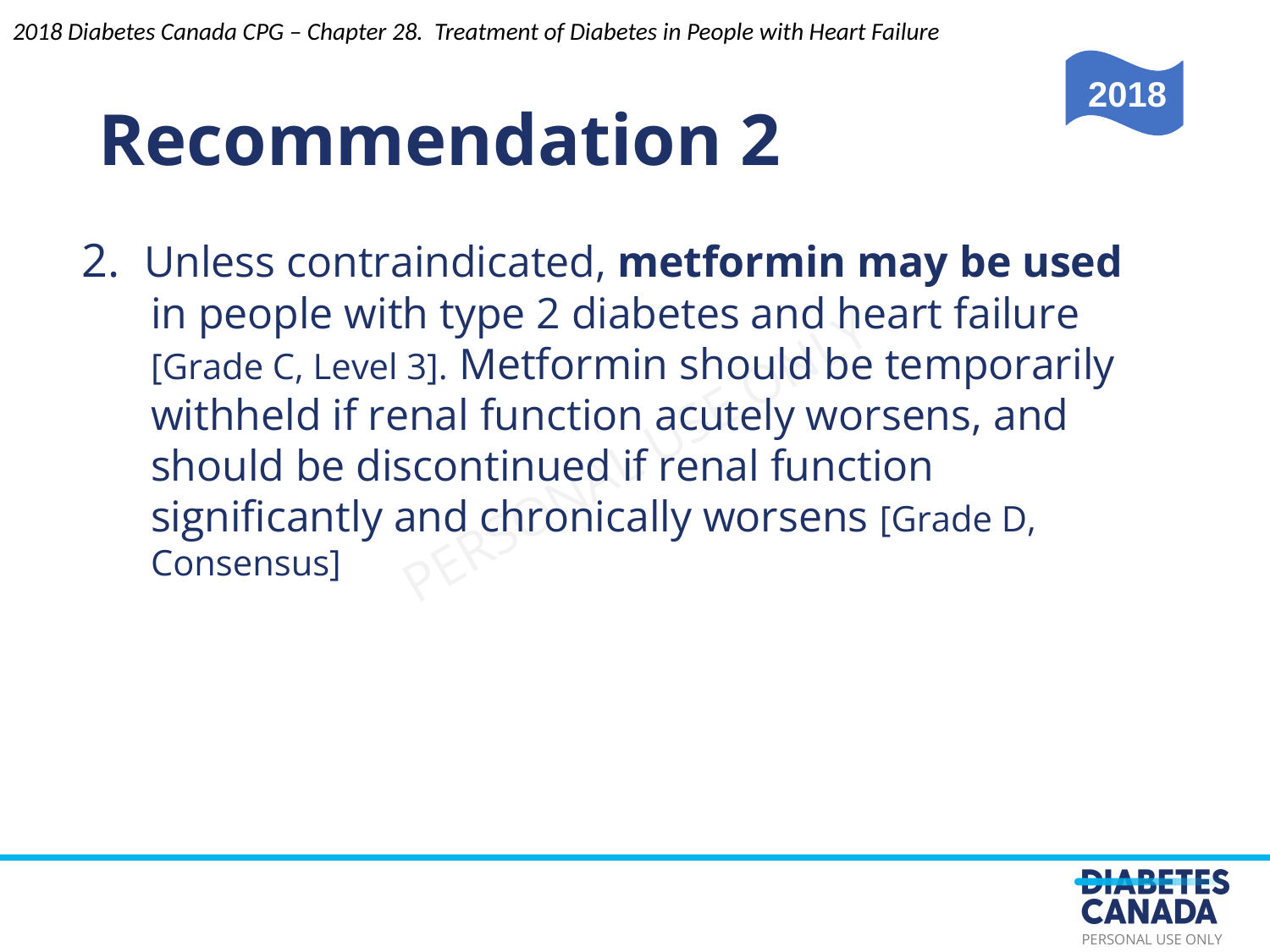

Recommendation 2
2018 Diabetes Canada CPG – Chapter 28.  Treatment of Diabetes in People with Heart Failure
2018
2.  Unless contraindicated, metformin may be used in people with type 2 diabetes and heart failure [Grade C, Level 3]. Metformin should be temporarily withheld if renal function acutely worsens, and should be discontinued if renal function significantly and chronically worsens [Grade D, Consensus]